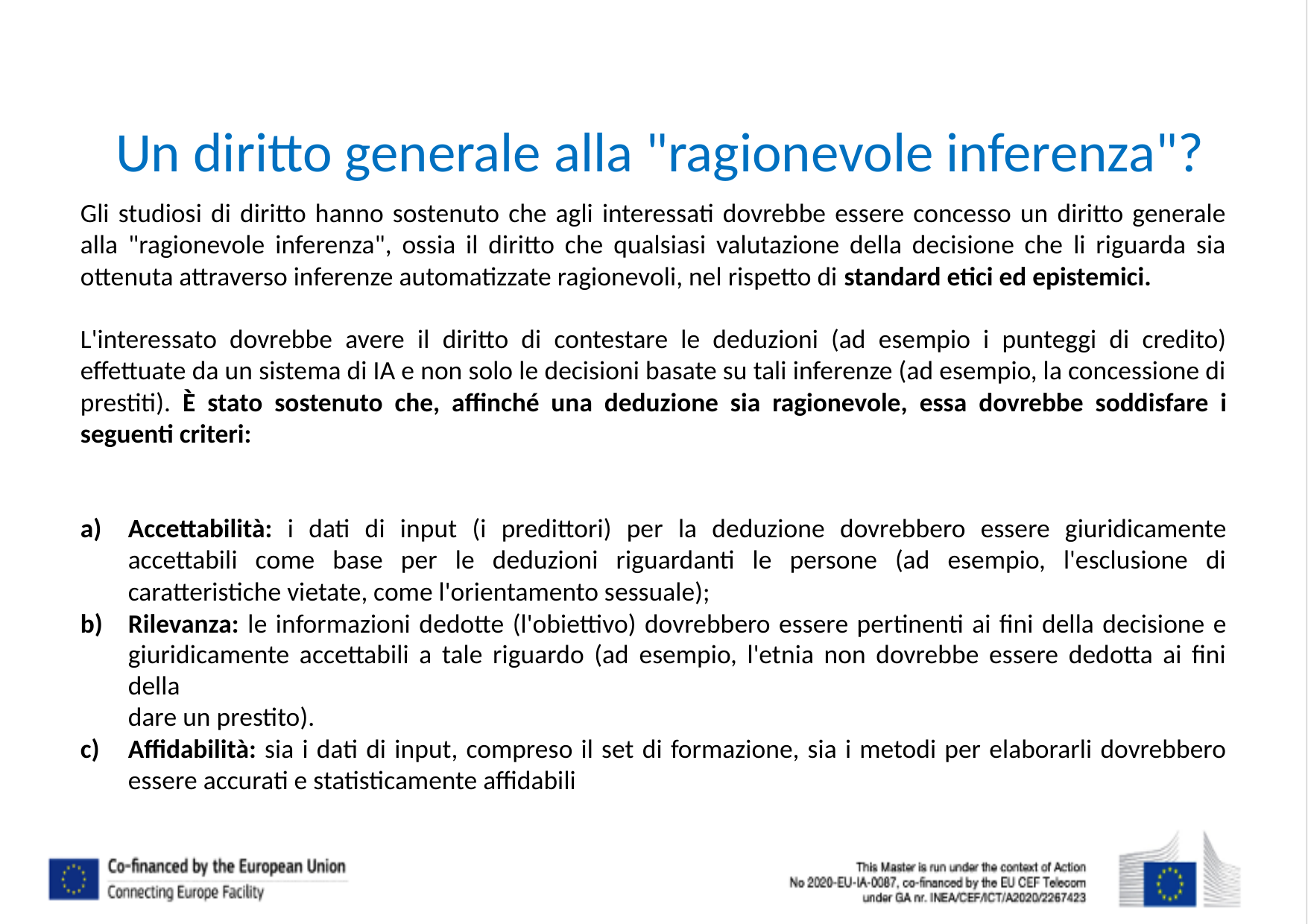

# Un diritto generale alla "ragionevole inferenza"?
Gli studiosi di diritto hanno sostenuto che agli interessati dovrebbe essere concesso un diritto generale alla "ragionevole inferenza", ossia il diritto che qualsiasi valutazione della decisione che li riguarda sia ottenuta attraverso inferenze automatizzate ragionevoli, nel rispetto di standard etici ed epistemici.
L'interessato dovrebbe avere il diritto di contestare le deduzioni (ad esempio i punteggi di credito) effettuate da un sistema di IA e non solo le decisioni basate su tali inferenze (ad esempio, la concessione di prestiti). È stato sostenuto che, affinché una deduzione sia ragionevole, essa dovrebbe soddisfare i seguenti criteri:

Accettabilità: i dati di input (i predittori) per la deduzione dovrebbero essere giuridicamente accettabili come base per le deduzioni riguardanti le persone (ad esempio, l'esclusione di caratteristiche vietate, come l'orientamento sessuale);
Rilevanza: le informazioni dedotte (l'obiettivo) dovrebbero essere pertinenti ai fini della decisione e giuridicamente accettabili a tale riguardo (ad esempio, l'etnia non dovrebbe essere dedotta ai fini della
dare un prestito).
Affidabilità: sia i dati di input, compreso il set di formazione, sia i metodi per elaborarli dovrebbero essere accurati e statisticamente affidabili